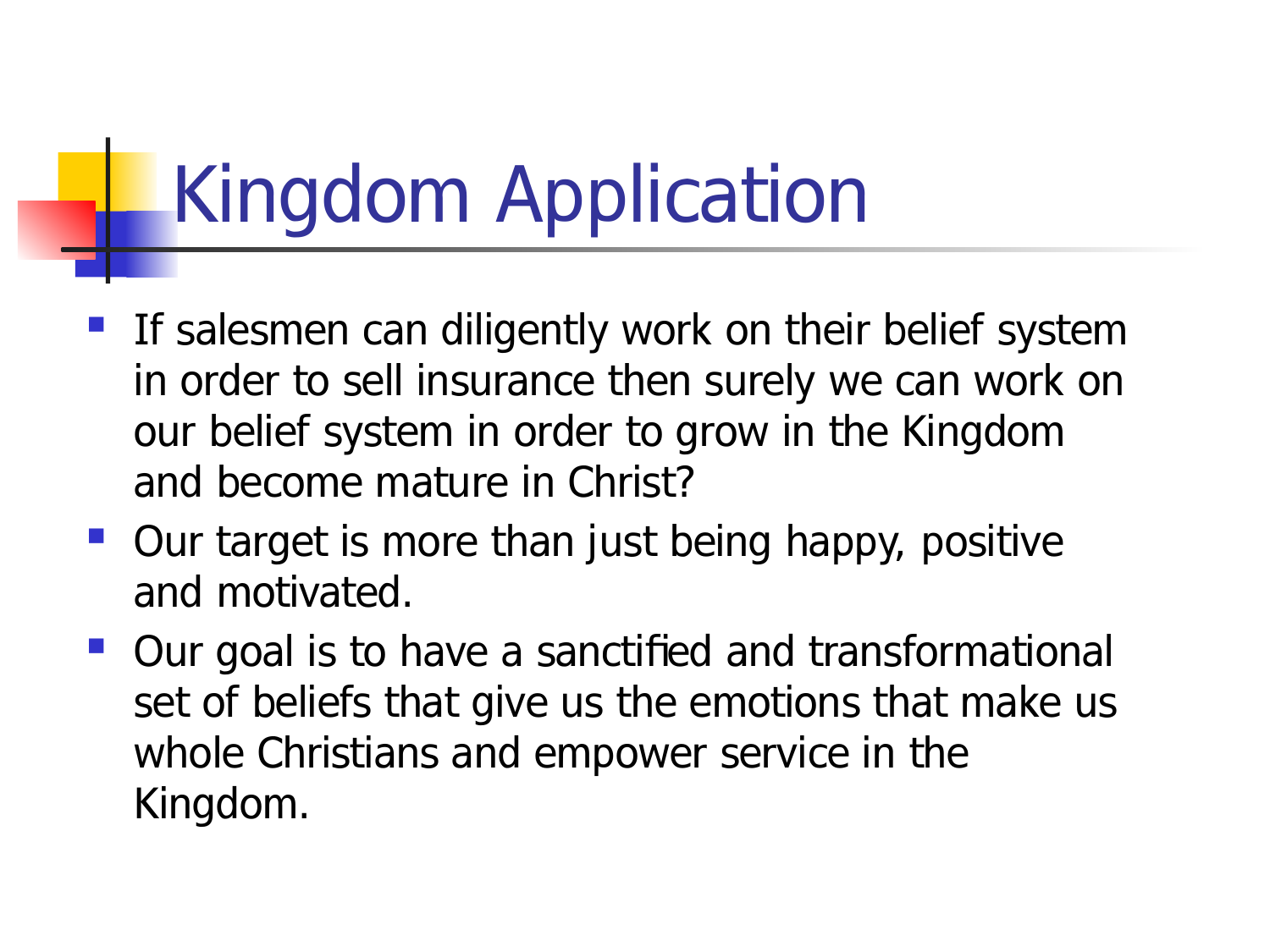

# Kingdom Application
If salesmen can diligently work on their belief system in order to sell insurance then surely we can work on our belief system in order to grow in the Kingdom and become mature in Christ?
Our target is more than just being happy, positive and motivated.
Our goal is to have a sanctified and transformational set of beliefs that give us the emotions that make us whole Christians and empower service in the Kingdom.